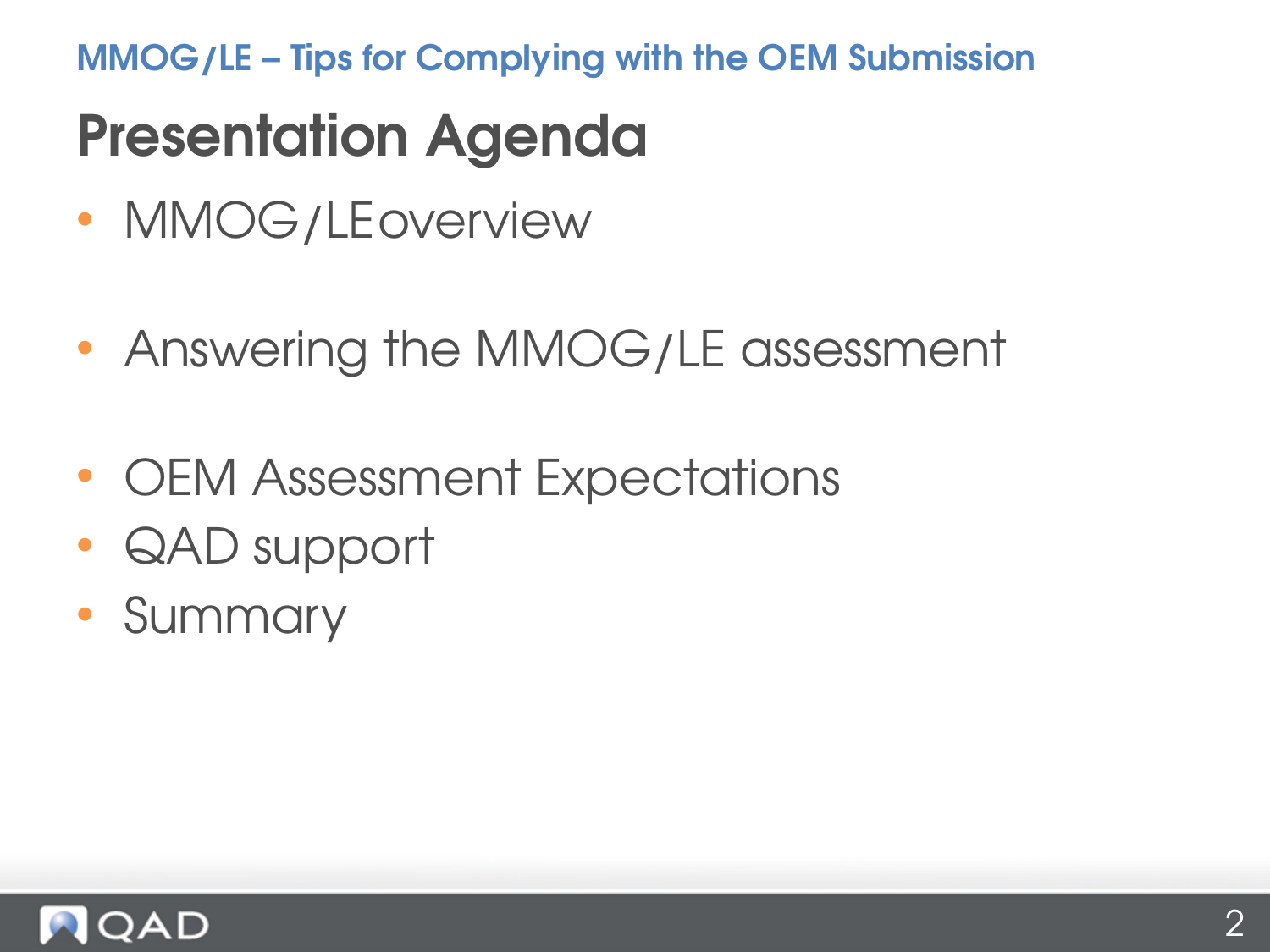

MMOG/LE – Tips for Complying with the OEM Submission
# Presentation Agenda
MMOG/LE	overview
Answering the MMOG/LE assessment
OEM Assessment Expectations
QAD support
Summary
2